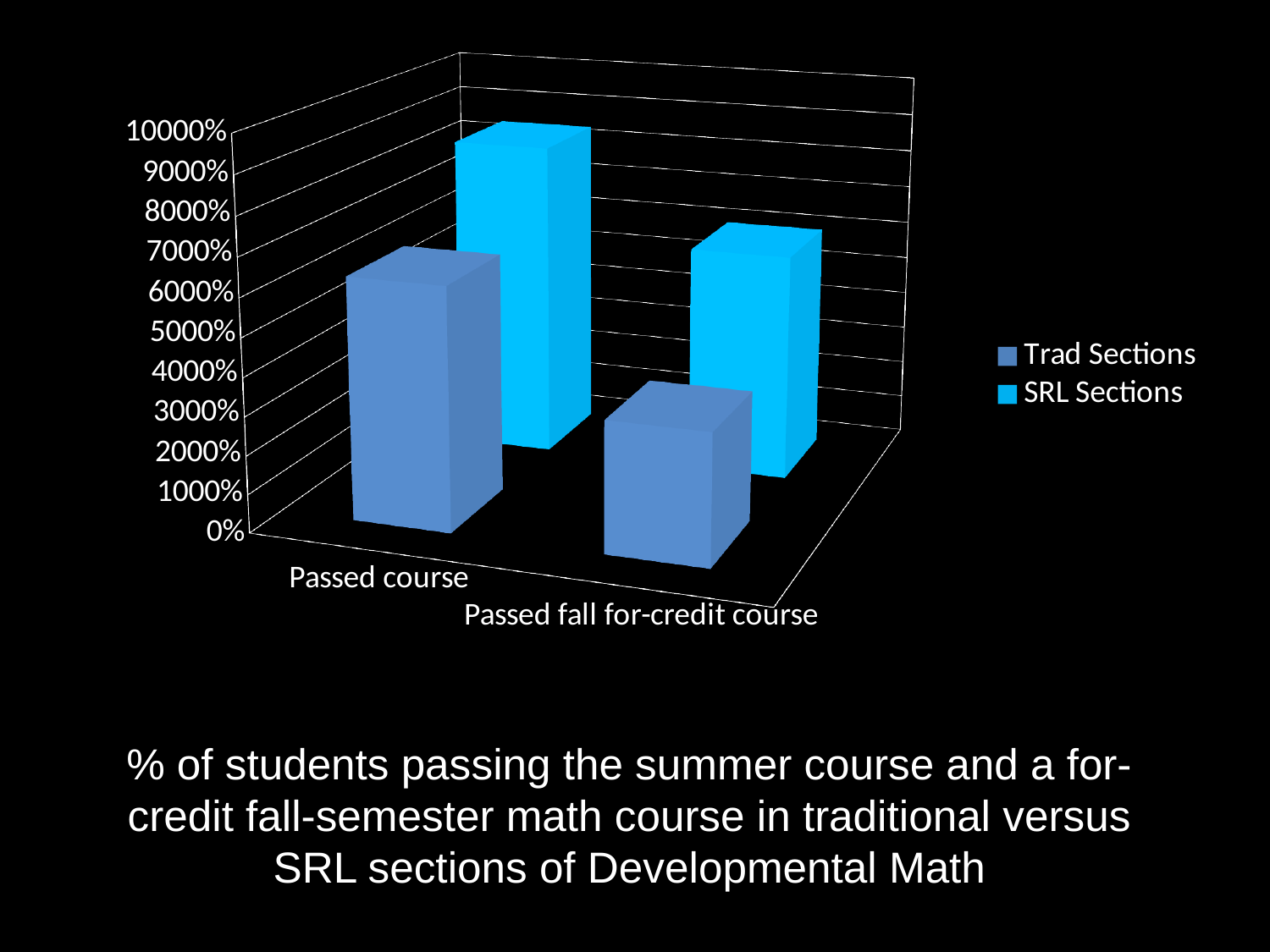

#

[unsupported chart]

% of students passing the summer course and a for-credit fall-semester math course in traditional versus SRL sections of Developmental Math